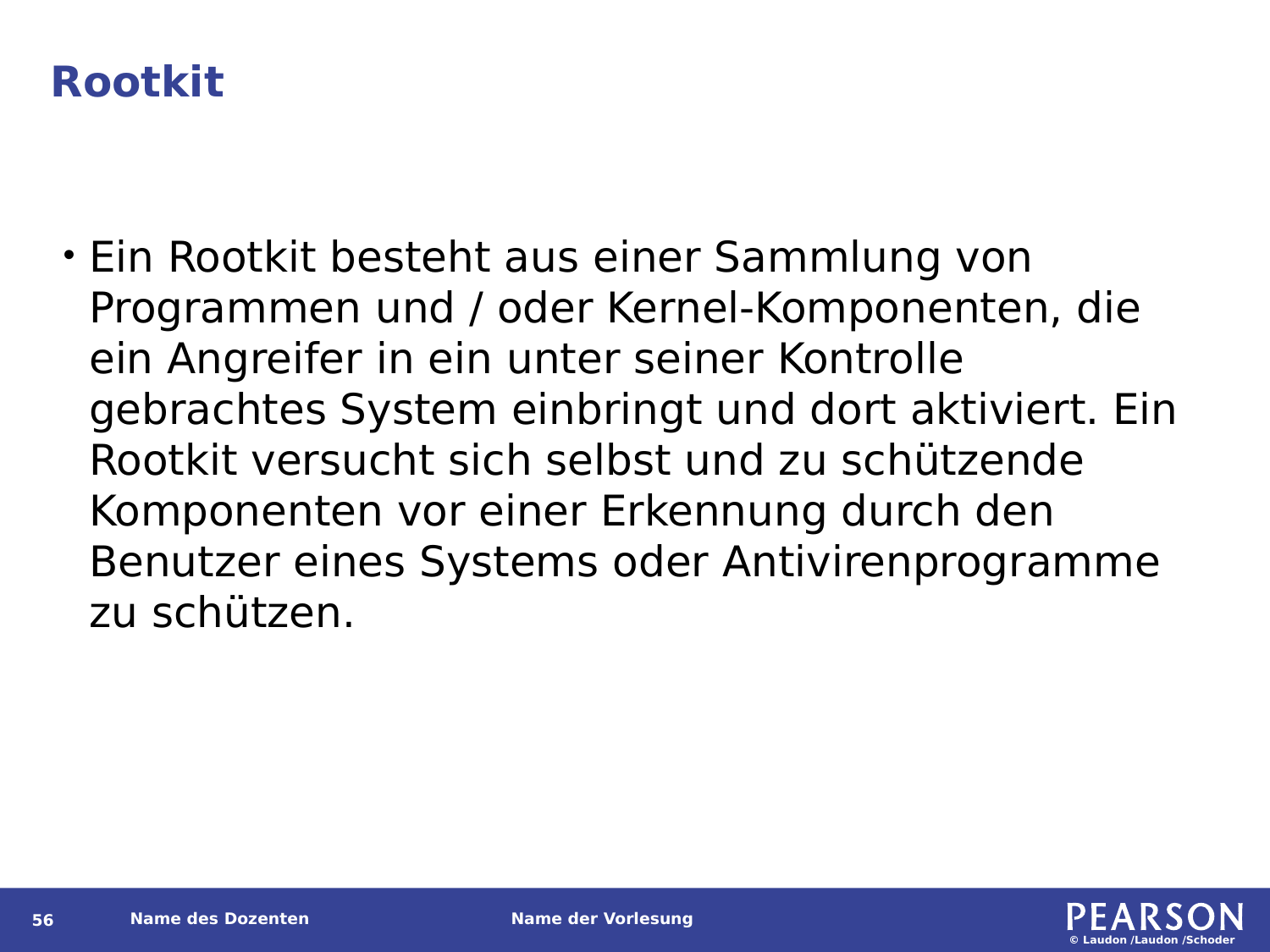

# Rootkit
Ein Rootkit besteht aus einer Sammlung von Programmen und / oder Kernel-Komponenten, die ein Angreifer in ein unter seiner Kontrolle gebrachtes System einbringt und dort aktiviert. Ein Rootkit versucht sich selbst und zu schützende Komponenten vor einer Erkennung durch den Benutzer eines Systems oder Antivirenprogramme zu schützen.
56